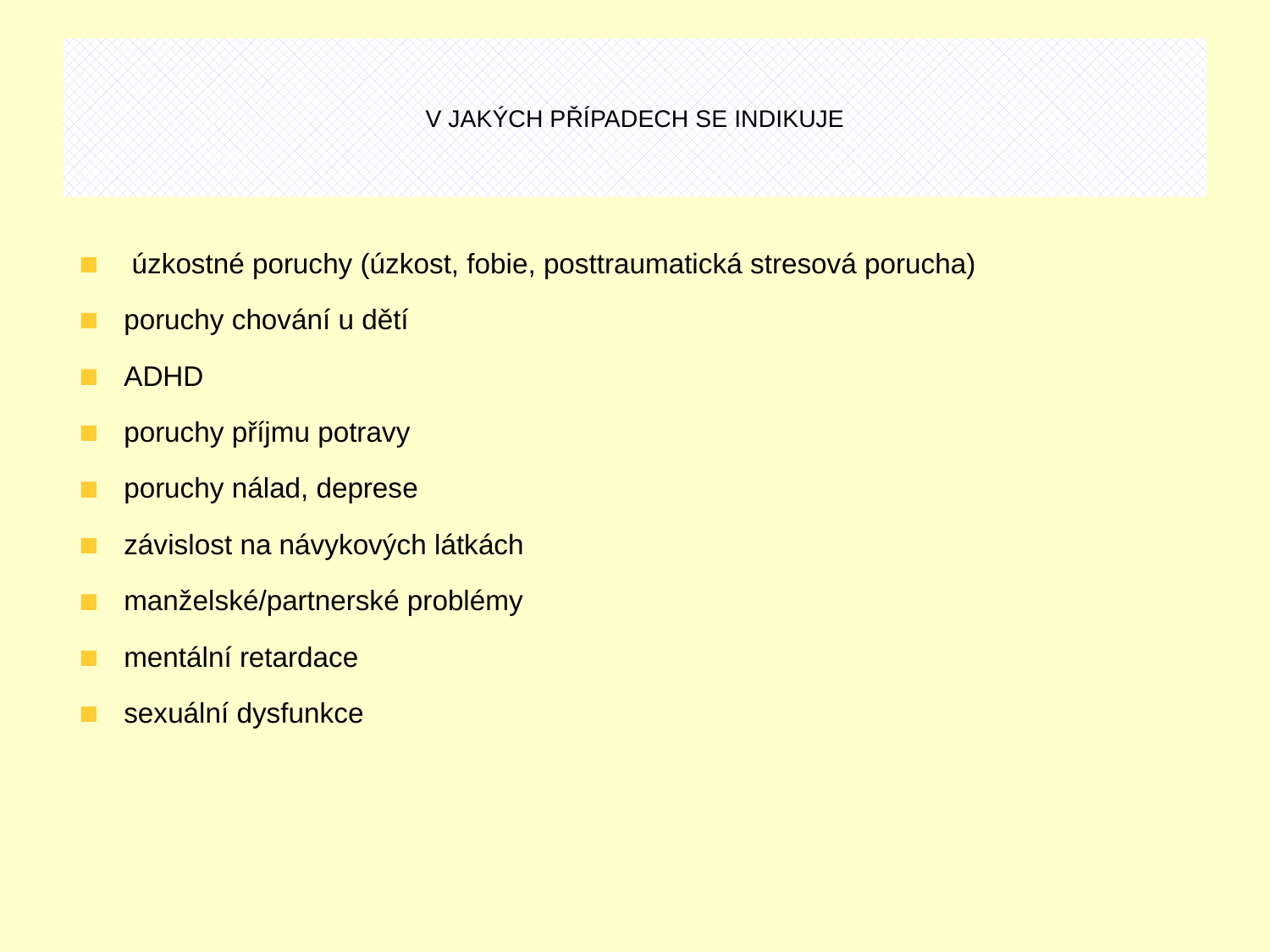

# V JAKÝCH PŘÍPADECH SE INDIKUJE
 úzkostné poruchy (úzkost, fobie, posttraumatická stresová porucha)
poruchy chování u dětí
ADHD
poruchy příjmu potravy
poruchy nálad, deprese
závislost na návykových látkách
manželské/partnerské problémy
mentální retardace
sexuální dysfunkce